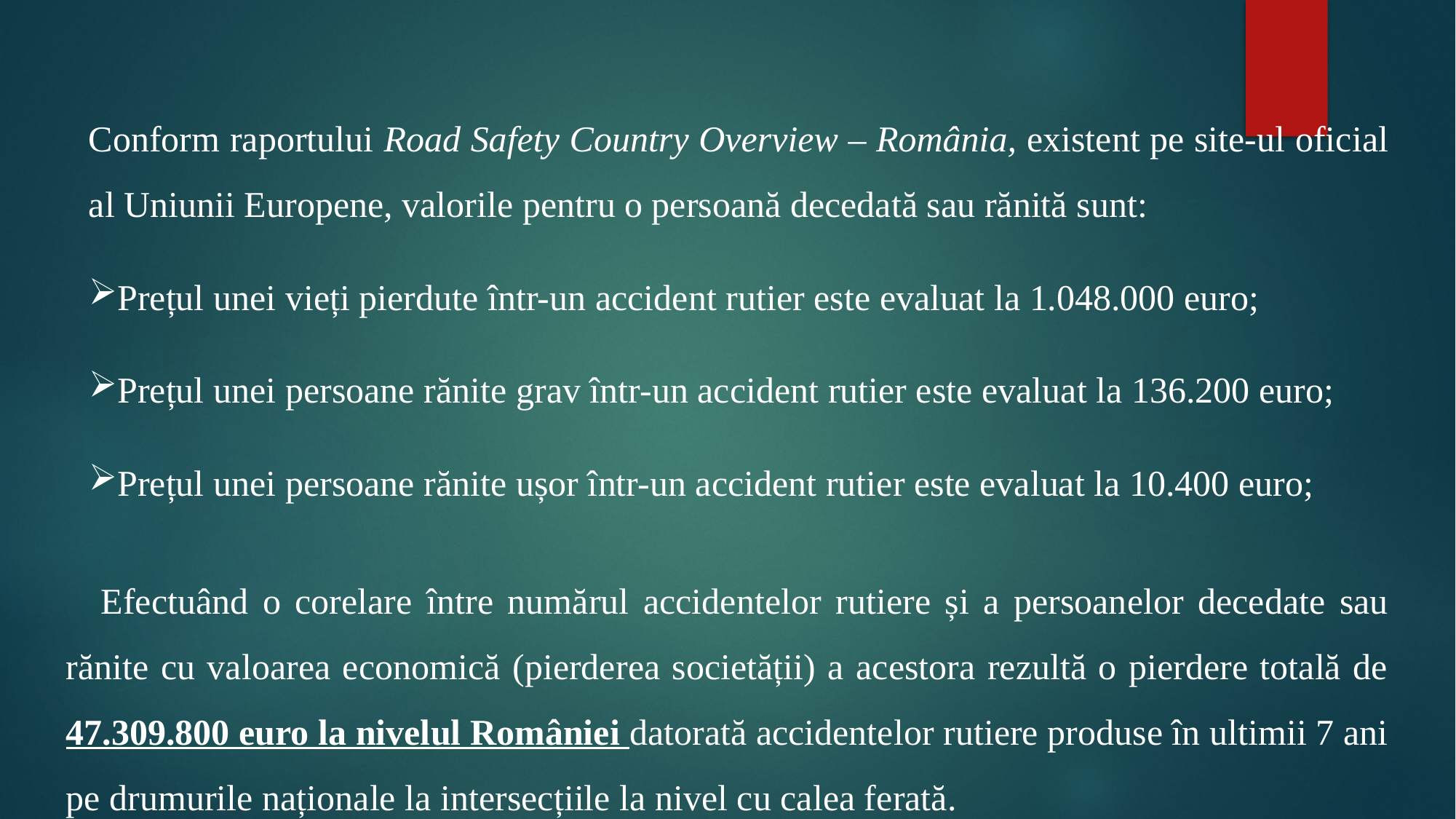

Conform raportului Road Safety Country Overview – România, existent pe site-ul oficial al Uniunii Europene, valorile pentru o persoană decedată sau rănită sunt:
Prețul unei vieți pierdute într-un accident rutier este evaluat la 1.048.000 euro;
Prețul unei persoane rănite grav într-un accident rutier este evaluat la 136.200 euro;
Prețul unei persoane rănite ușor într-un accident rutier este evaluat la 10.400 euro;
Efectuând o corelare între numărul accidentelor rutiere și a persoanelor decedate sau rănite cu valoarea economică (pierderea societății) a acestora rezultă o pierdere totală de 47.309.800 euro la nivelul României datorată accidentelor rutiere produse în ultimii 7 ani pe drumurile naționale la intersecțiile la nivel cu calea ferată.